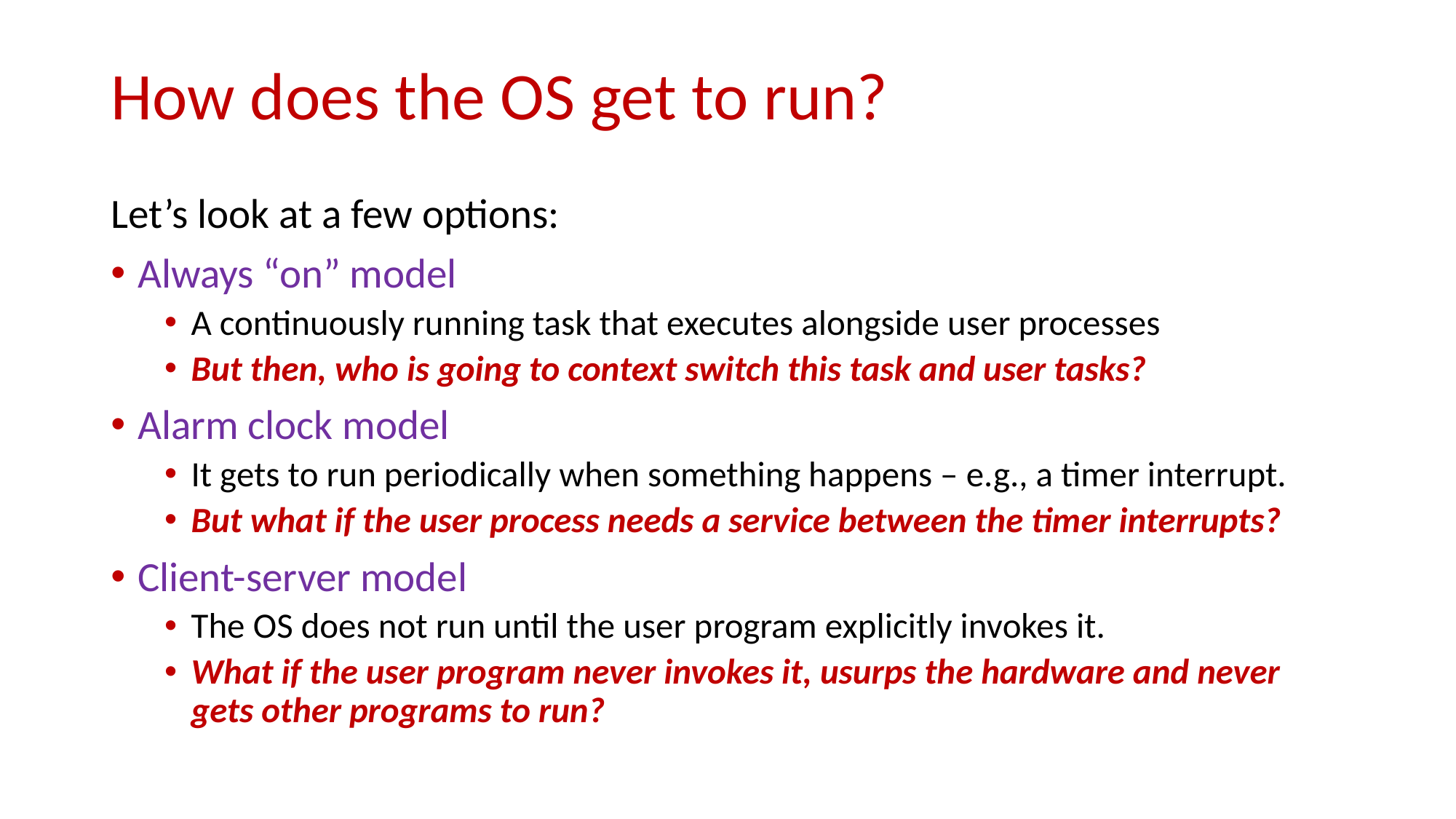

# How does the OS get to run?
Let’s look at a few options:
Always “on” model
A continuously running task that executes alongside user processes
But then, who is going to context switch this task and user tasks?
Alarm clock model
It gets to run periodically when something happens – e.g., a timer interrupt.
But what if the user process needs a service between the timer interrupts?
Client-server model
The OS does not run until the user program explicitly invokes it.
What if the user program never invokes it, usurps the hardware and never gets other programs to run?